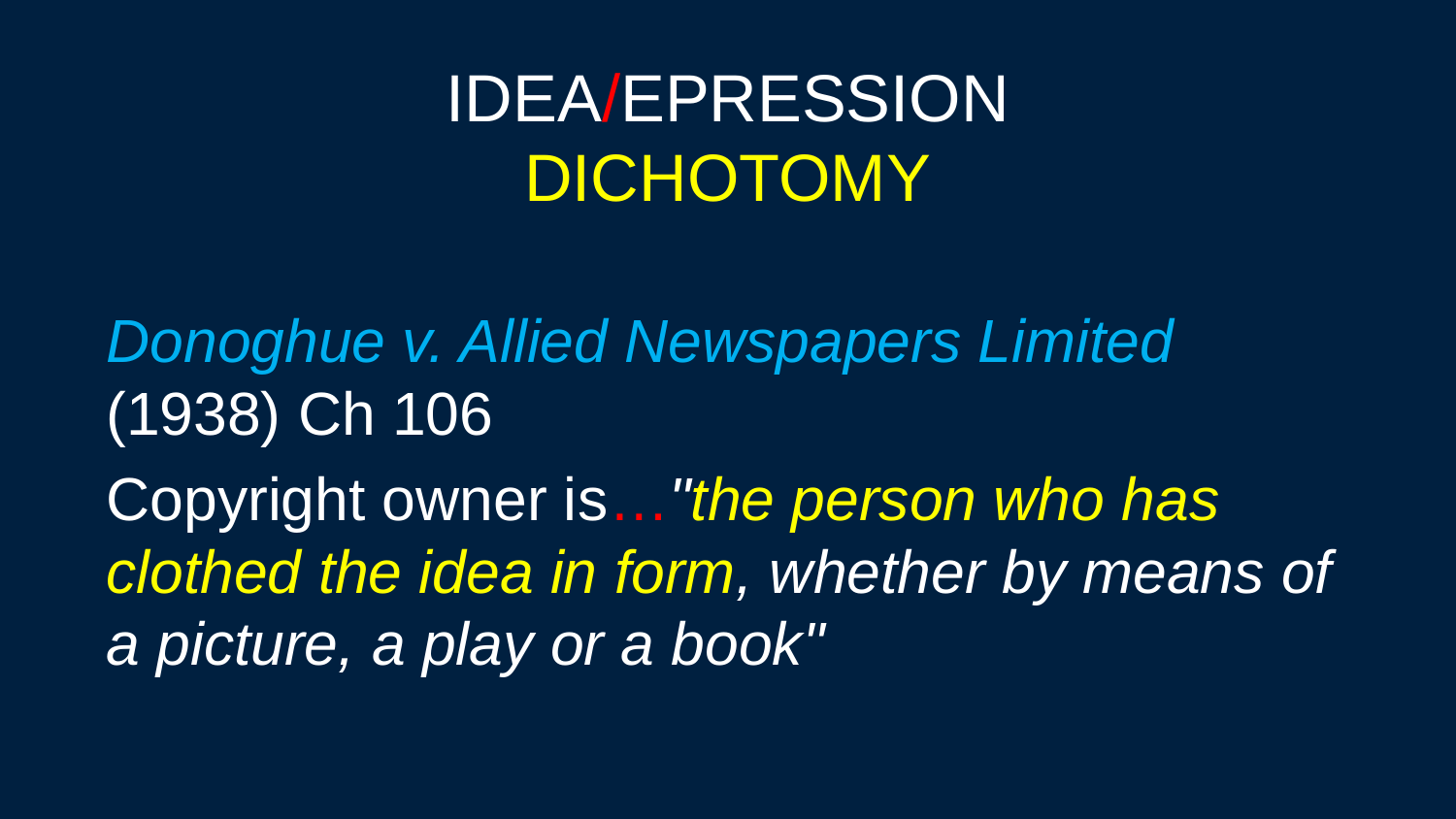

IDEA/EPRESSION
DICHOTOMY
Donoghue v. Allied Newspapers Limited (1938) Ch 106
Copyright owner is…"the person who has clothed the idea in form, whether by means of a picture, a play or a book"